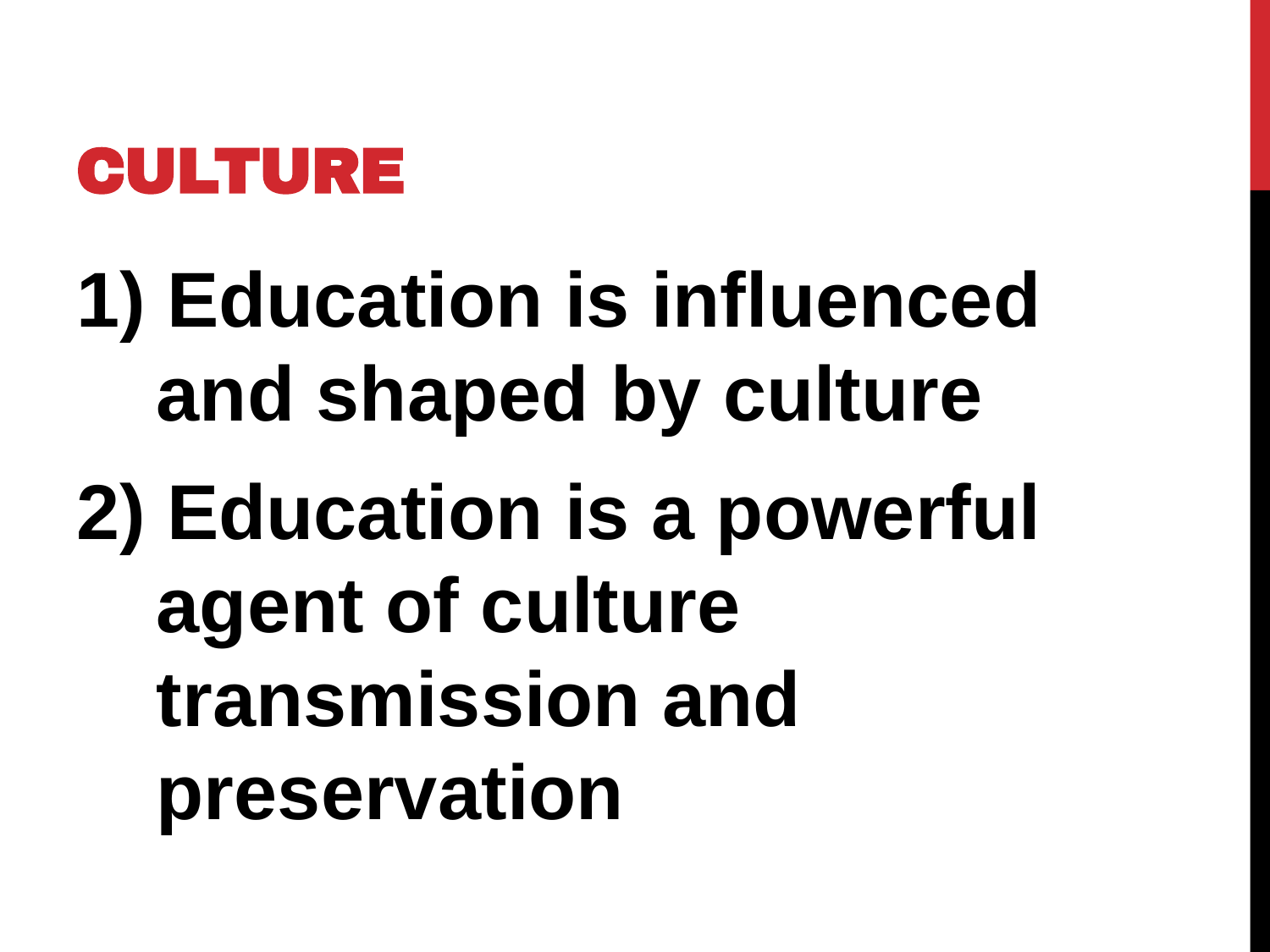

# Culture
1) Education is influenced and shaped by culture
2) Education is a powerful agent of culture transmission and preservation